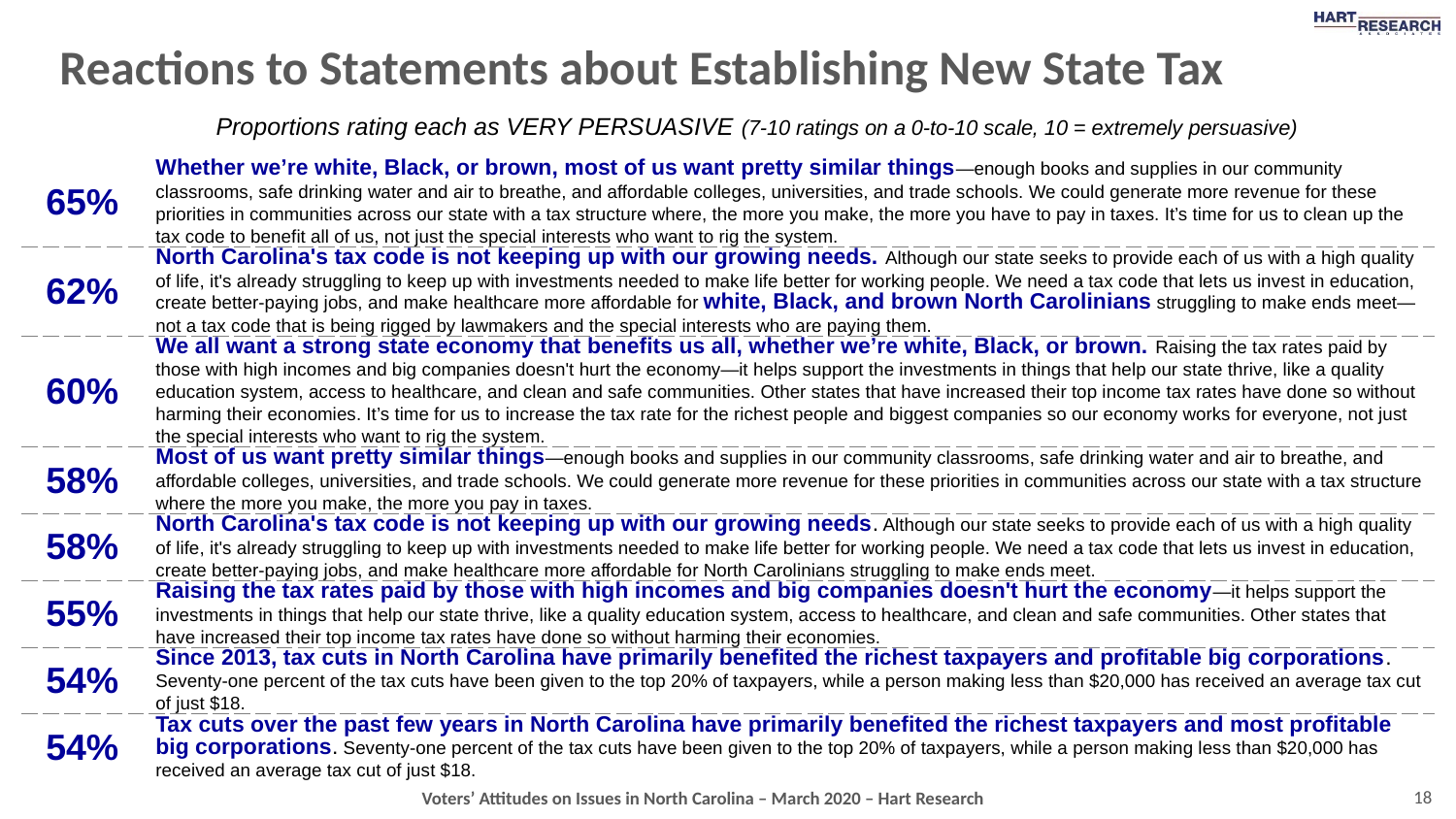

# Reactions to Statements about Establishing New State Tax
Proportions rating each as VERY PERSUASIVE (7-10 ratings on a 0-to-10 scale, 10 = extremely persuasive)
| 65% | Whether we’re white, Black, or brown, most of us want pretty similar things—enough books and supplies in our community classrooms, safe drinking water and air to breathe, and affordable colleges, universities, and trade schools. We could generate more revenue for these priorities in communities across our state with a tax structure where, the more you make, the more you have to pay in taxes. It’s time for us to clean up the tax code to benefit all of us, not just the special interests who want to rig the system. |
| --- | --- |
| 62% | North Carolina's tax code is not keeping up with our growing needs. Although our state seeks to provide each of us with a high quality of life, it's already struggling to keep up with investments needed to make life better for working people. We need a tax code that lets us invest in education, create better-paying jobs, and make healthcare more affordable for white, Black, and brown North Carolinians struggling to make ends meet—not a tax code that is being rigged by lawmakers and the special interests who are paying them. |
| 60% | We all want a strong state economy that benefits us all, whether we’re white, Black, or brown. Raising the tax rates paid by those with high incomes and big companies doesn't hurt the economy—it helps support the investments in things that help our state thrive, like a quality education system, access to healthcare, and clean and safe communities. Other states that have increased their top income tax rates have done so without harming their economies. It’s time for us to increase the tax rate for the richest people and biggest companies so our economy works for everyone, not just the special interests who want to rig the system. |
| 58% | Most of us want pretty similar things—enough books and supplies in our community classrooms, safe drinking water and air to breathe, and affordable colleges, universities, and trade schools. We could generate more revenue for these priorities in communities across our state with a tax structure where the more you make, the more you pay in taxes. |
| 58% | North Carolina's tax code is not keeping up with our growing needs. Although our state seeks to provide each of us with a high quality of life, it's already struggling to keep up with investments needed to make life better for working people. We need a tax code that lets us invest in education, create better-paying jobs, and make healthcare more affordable for North Carolinians struggling to make ends meet. |
| 55% | Raising the tax rates paid by those with high incomes and big companies doesn't hurt the economy—it helps support the investments in things that help our state thrive, like a quality education system, access to healthcare, and clean and safe communities. Other states that have increased their top income tax rates have done so without harming their economies. |
| 54% | Since 2013, tax cuts in North Carolina have primarily benefited the richest taxpayers and profitable big corporations. Seventy-one percent of the tax cuts have been given to the top 20% of taxpayers, while a person making less than $20,000 has received an average tax cut of just $18. |
| 54% | Tax cuts over the past few years in North Carolina have primarily benefited the richest taxpayers and most profitable big corporations. Seventy-one percent of the tax cuts have been given to the top 20% of taxpayers, while a person making less than $20,000 has received an average tax cut of just $18. |
18